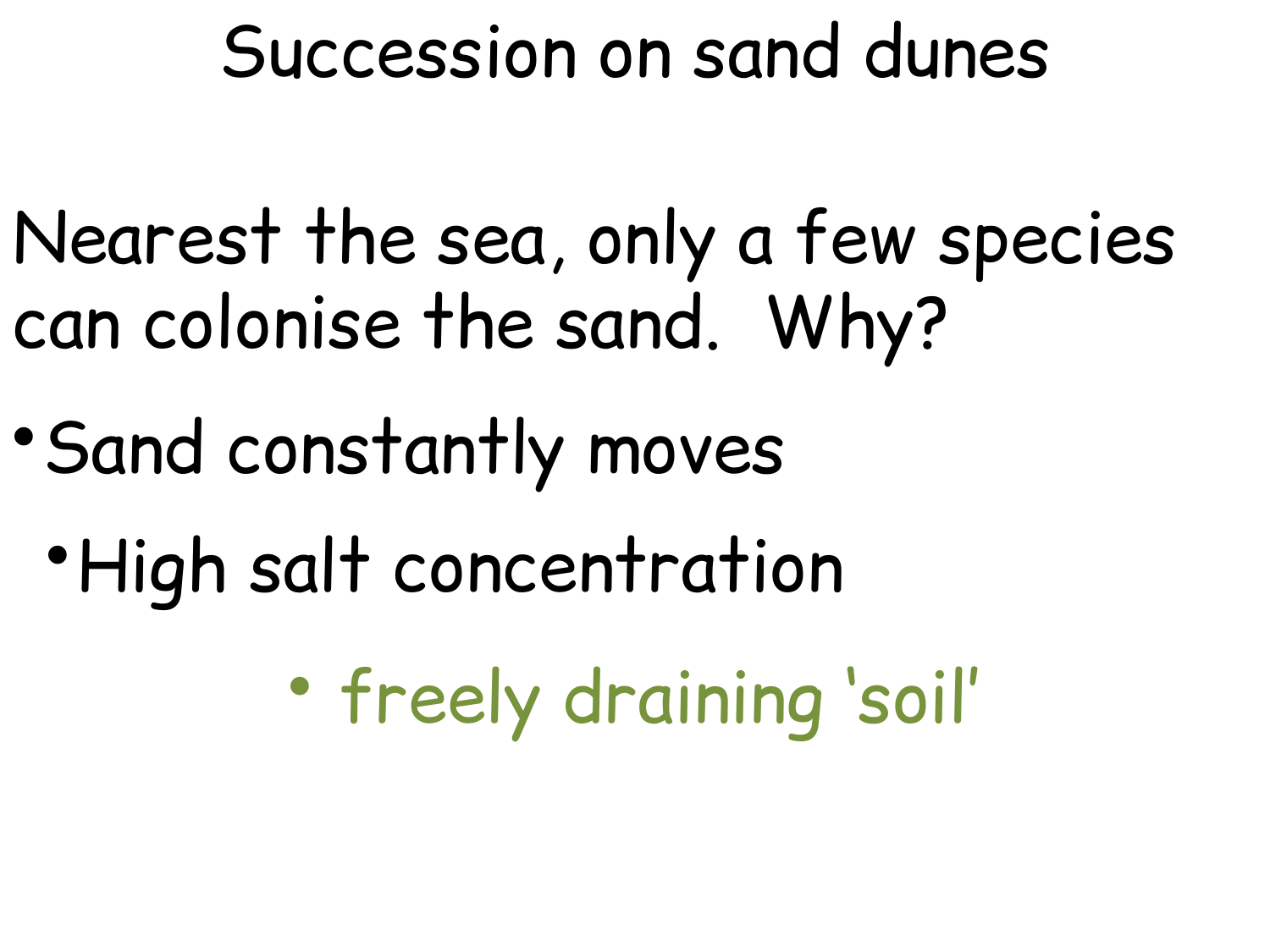

Succession on sand dunes
Nearest the sea, only a few species
can colonise the sand.  Why?
Sand constantly moves
High salt concentration
 freely draining ‘soil’